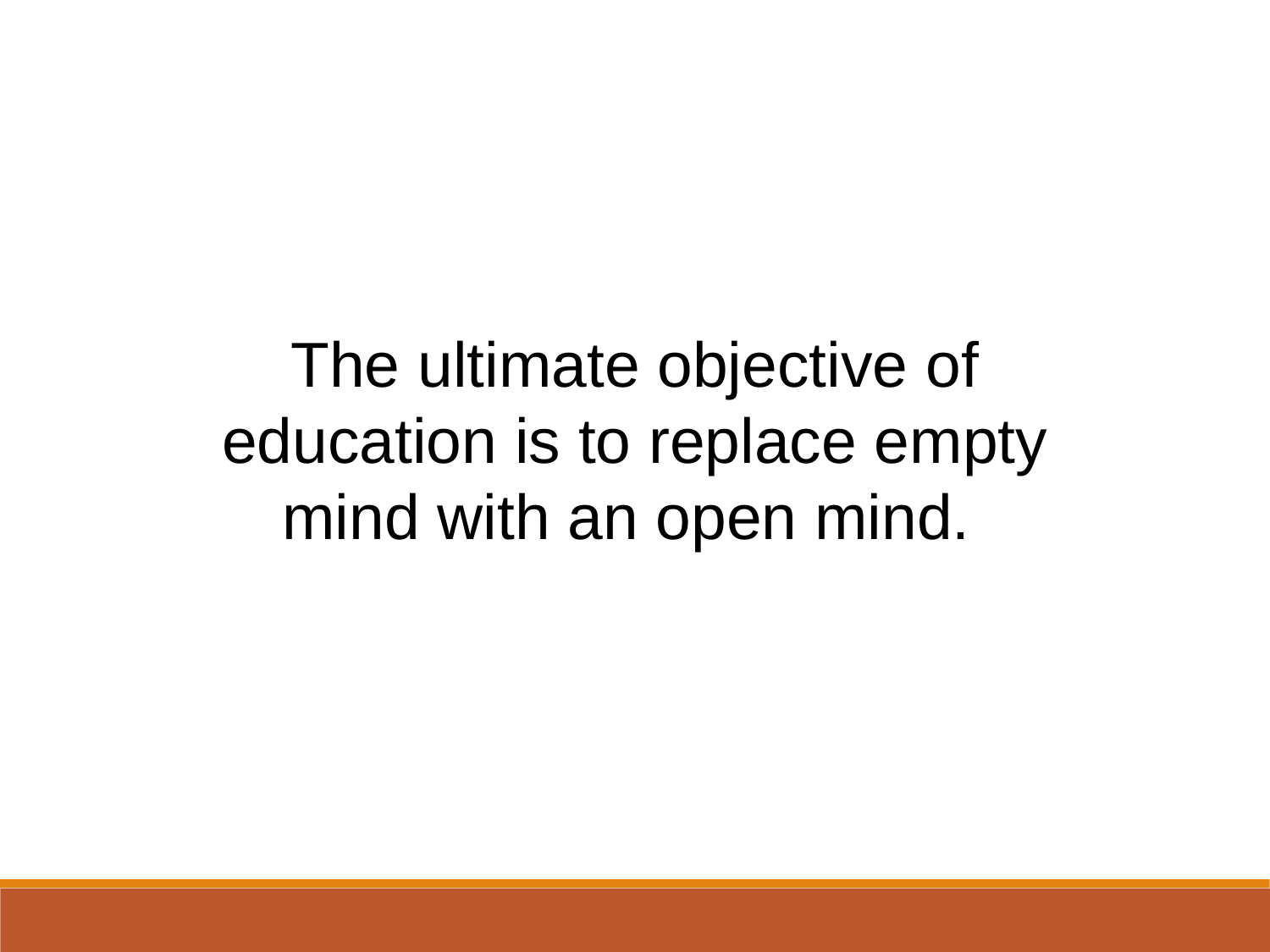

The ultimate objective of education is to replace empty mind with an open mind.